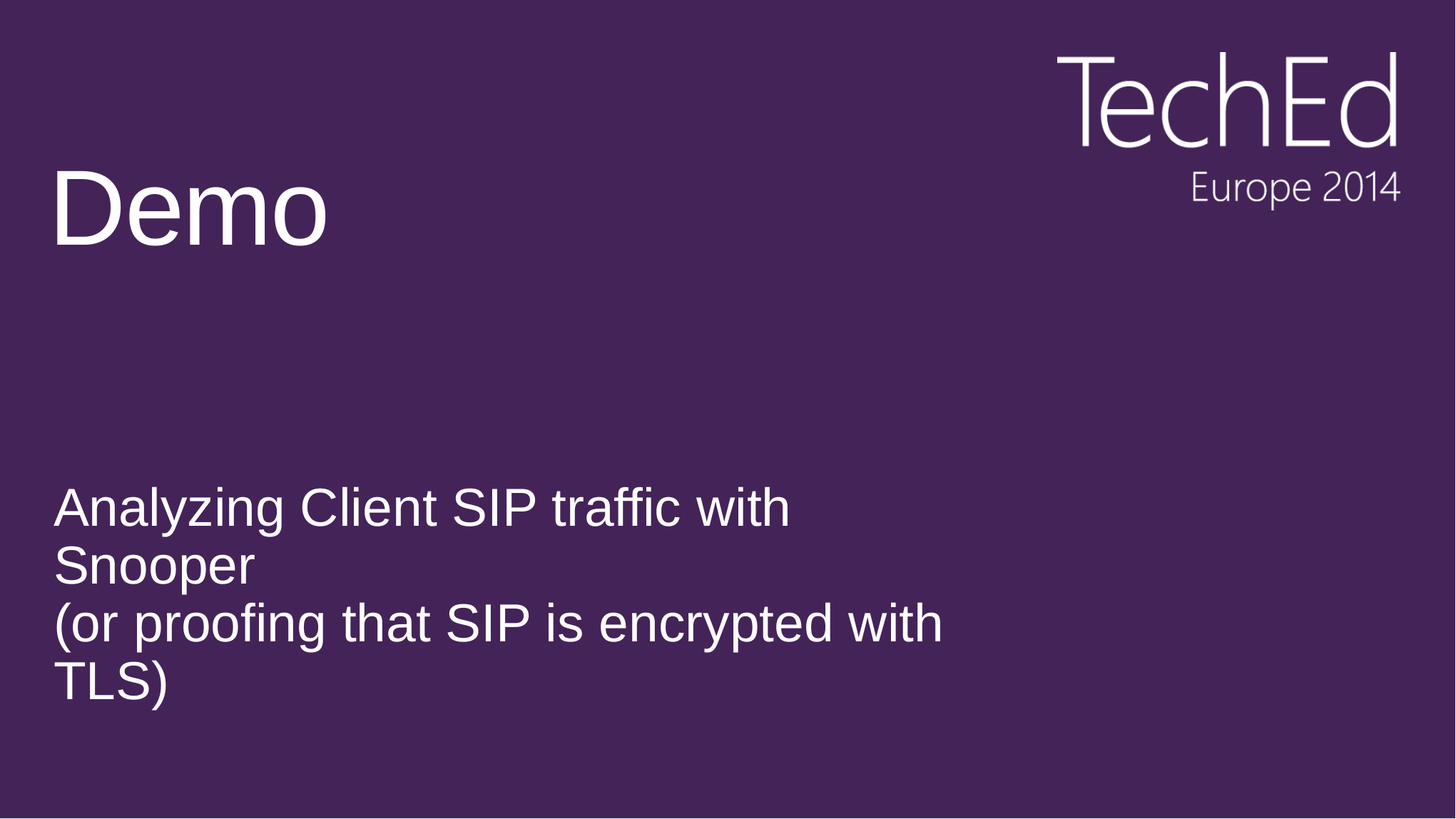

# Demo
Analyzing Client SIP traffic with Snooper
(or proofing that SIP is encrypted with TLS)